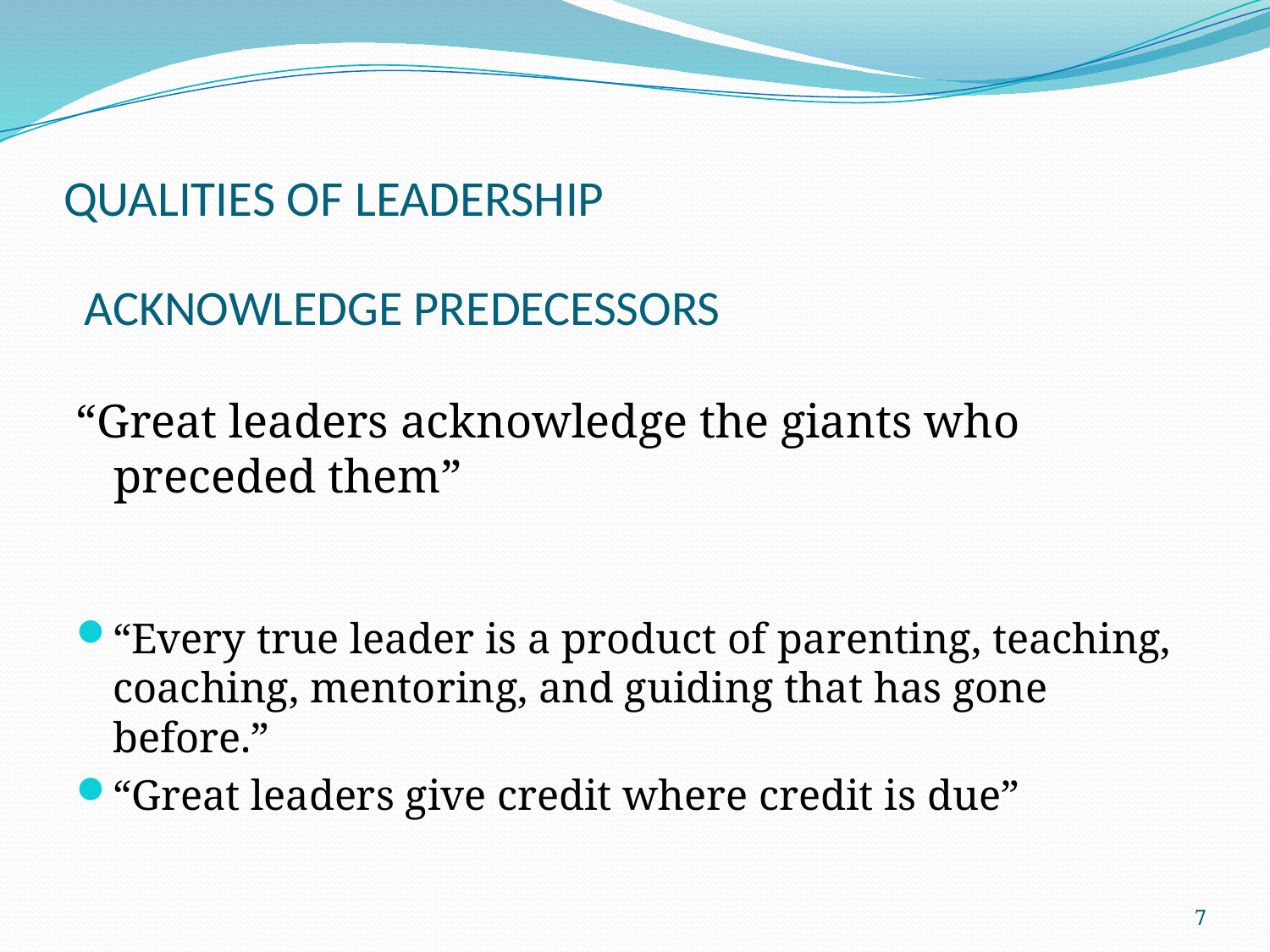

# QUALITIES OF LEADERSHIP
ACKNOWLEDGE PREDECESSORS
“Great leaders acknowledge the giants who preceded them”
“Every true leader is a product of parenting, teaching, coaching, mentoring, and guiding that has gone before.”
“Great leaders give credit where credit is due”
7